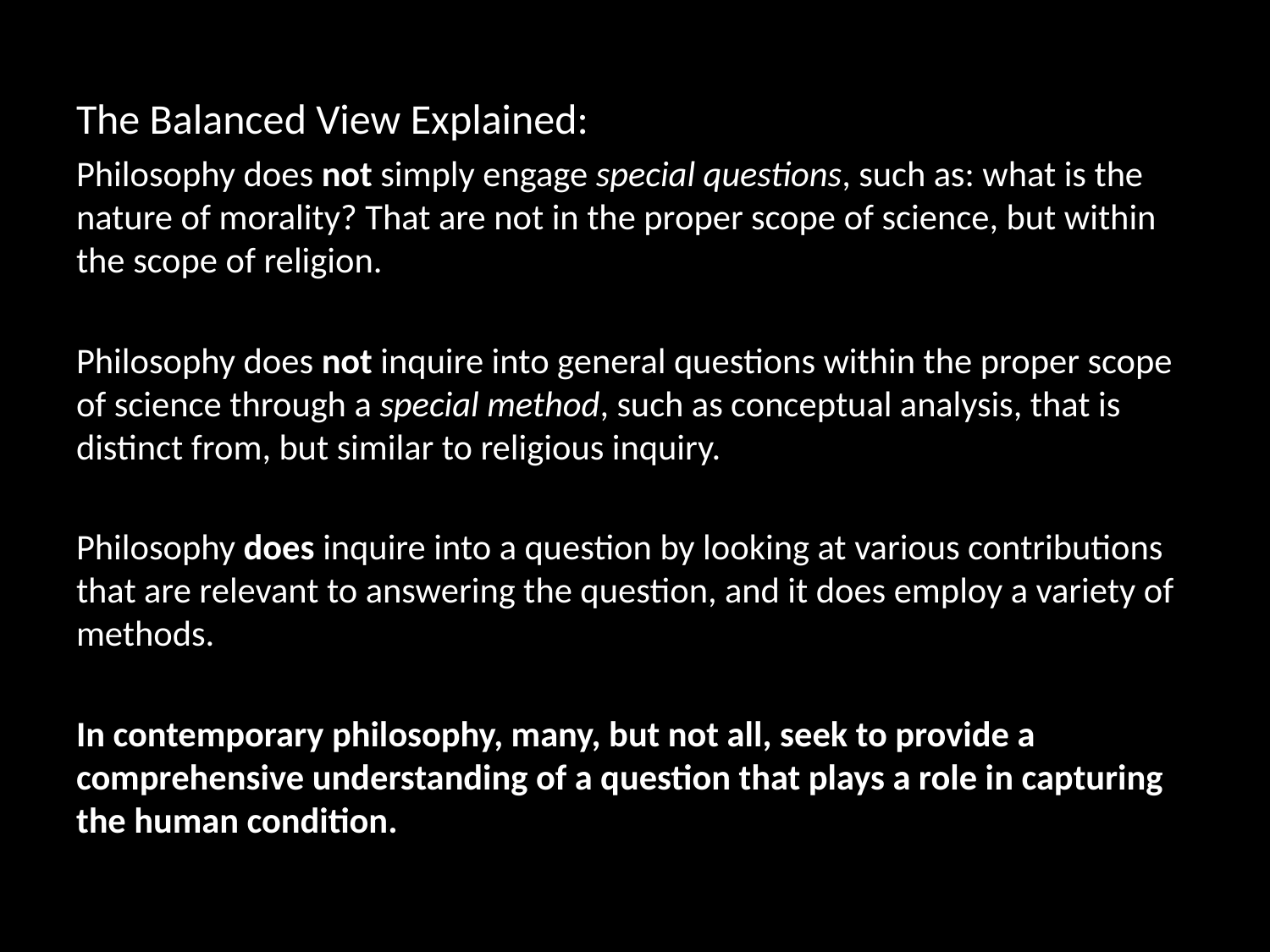

# The Balanced View Explained:
Philosophy does not simply engage special questions, such as: what is the nature of morality? That are not in the proper scope of science, but within the scope of religion.

Philosophy does not inquire into general questions within the proper scope of science through a special method, such as conceptual analysis, that is distinct from, but similar to religious inquiry.

Philosophy does inquire into a question by looking at various contributions that are relevant to answering the question, and it does employ a variety of methods.

In contemporary philosophy, many, but not all, seek to provide a comprehensive understanding of a question that plays a role in capturing the human condition.